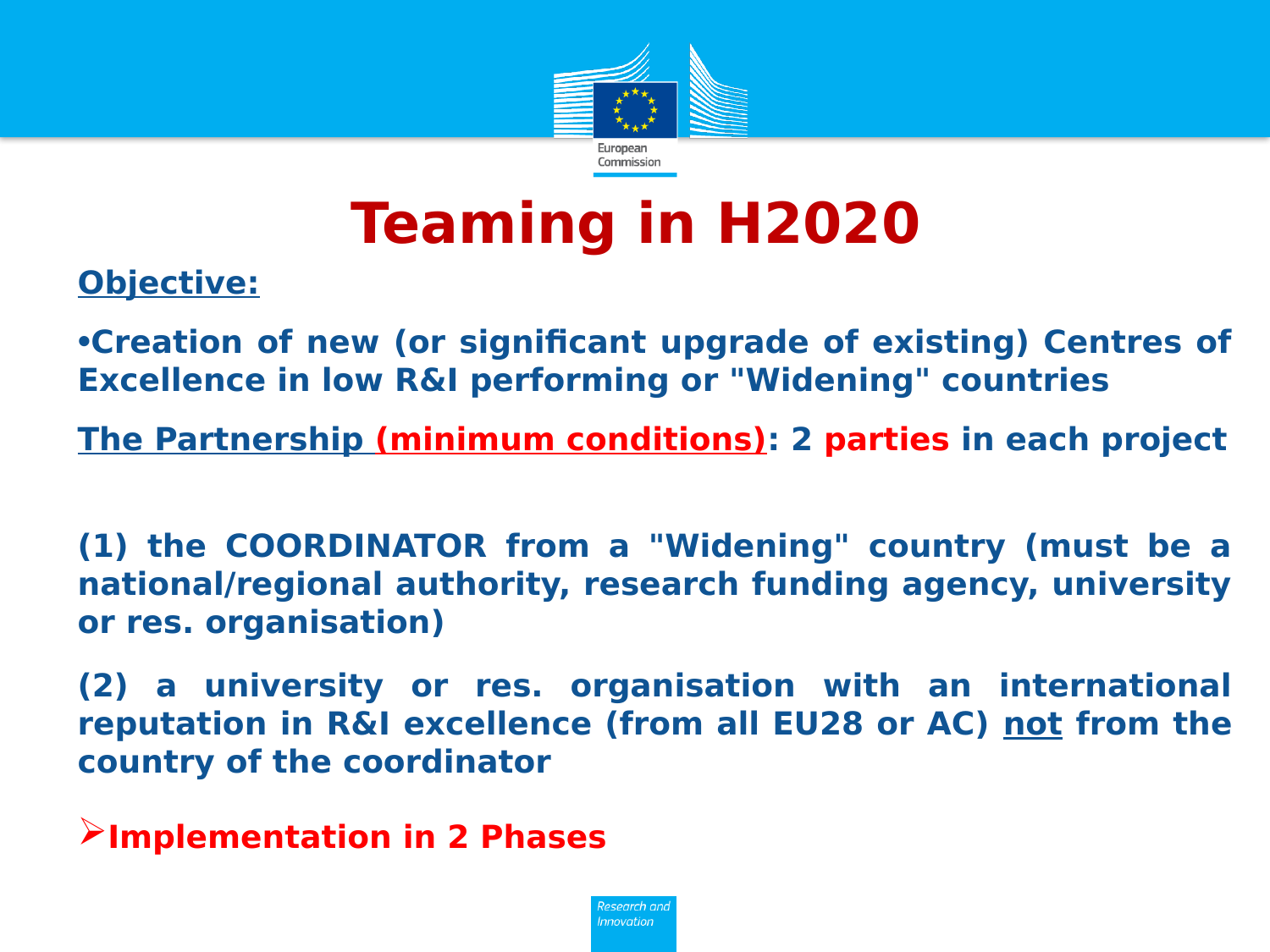

# Teaming in H2020
Objective:
Creation of new (or significant upgrade of existing) Centres of Excellence in low R&I performing or "Widening" countries
The Partnership (minimum conditions): 2 parties in each project

(1) the COORDINATOR from a "Widening" country (must be a national/regional authority, research funding agency, university or res. organisation)
(2) a university or res. organisation with an international reputation in R&I excellence (from all EU28 or AC) not from the country of the coordinator
Implementation in 2 Phases